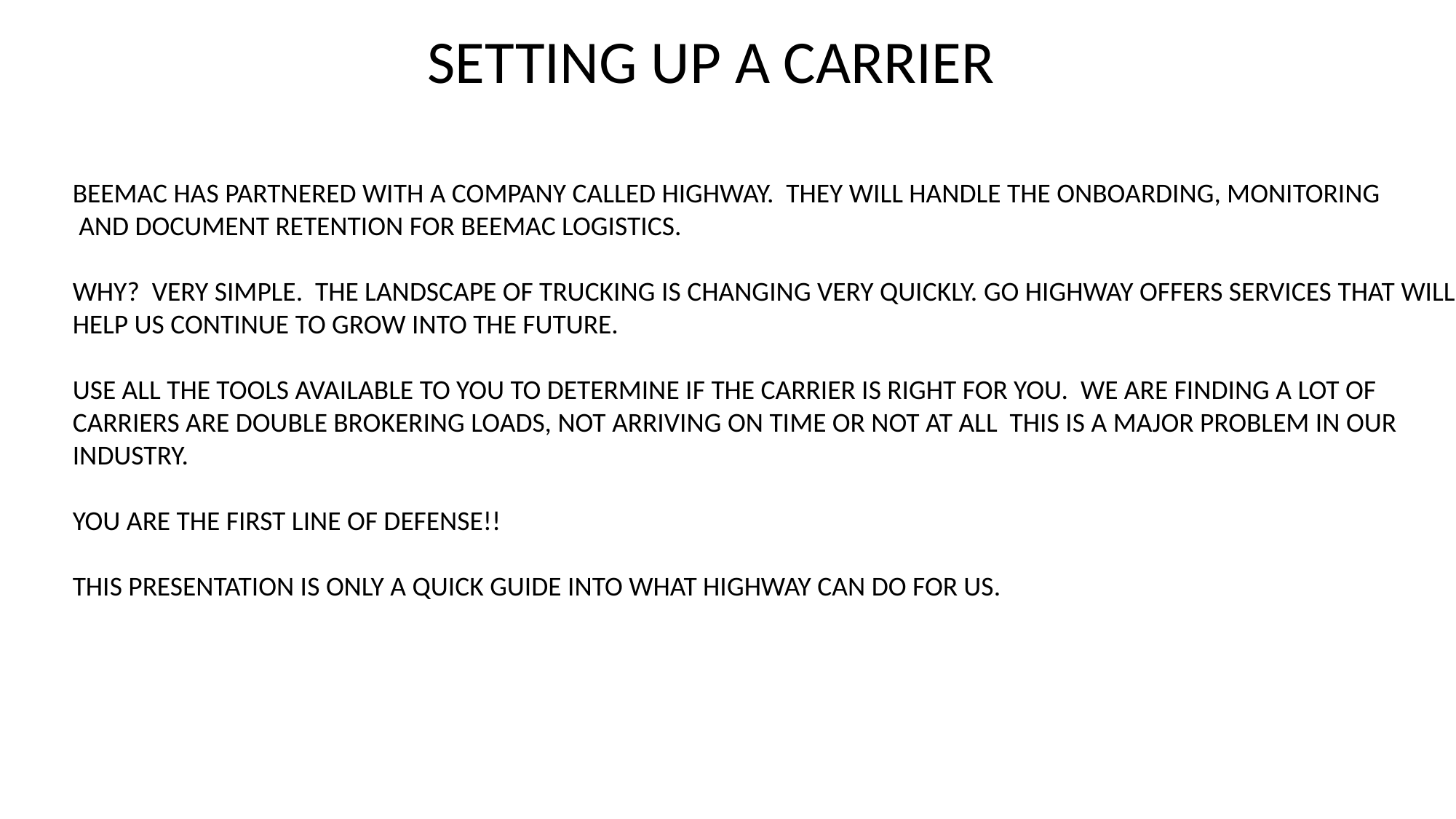

SETTING UP A CARRIER
BEEMAC HAS PARTNERED WITH A COMPANY CALLED HIGHWAY.  THEY WILL HANDLE THE ONBOARDING, MONITORING
 AND DOCUMENT RETENTION FOR BEEMAC LOGISTICS.

WHY?  VERY SIMPLE.  THE LANDSCAPE OF TRUCKING IS CHANGING VERY QUICKLY. GO HIGHWAY OFFERS SERVICES THAT WILL
HELP US CONTINUE TO GROW INTO THE FUTURE.

USE ALL THE TOOLS AVAILABLE TO YOU TO DETERMINE IF THE CARRIER IS RIGHT FOR YOU.  WE ARE FINDING A LOT OF
CARRIERS ARE DOUBLE BROKERING LOADS, NOT ARRIVING ON TIME OR NOT AT ALL  THIS IS A MAJOR PROBLEM IN OUR
INDUSTRY.

YOU ARE THE FIRST LINE OF DEFENSE!!

THIS PRESENTATION IS ONLY A QUICK GUIDE INTO WHAT HIGHWAY CAN DO FOR US.